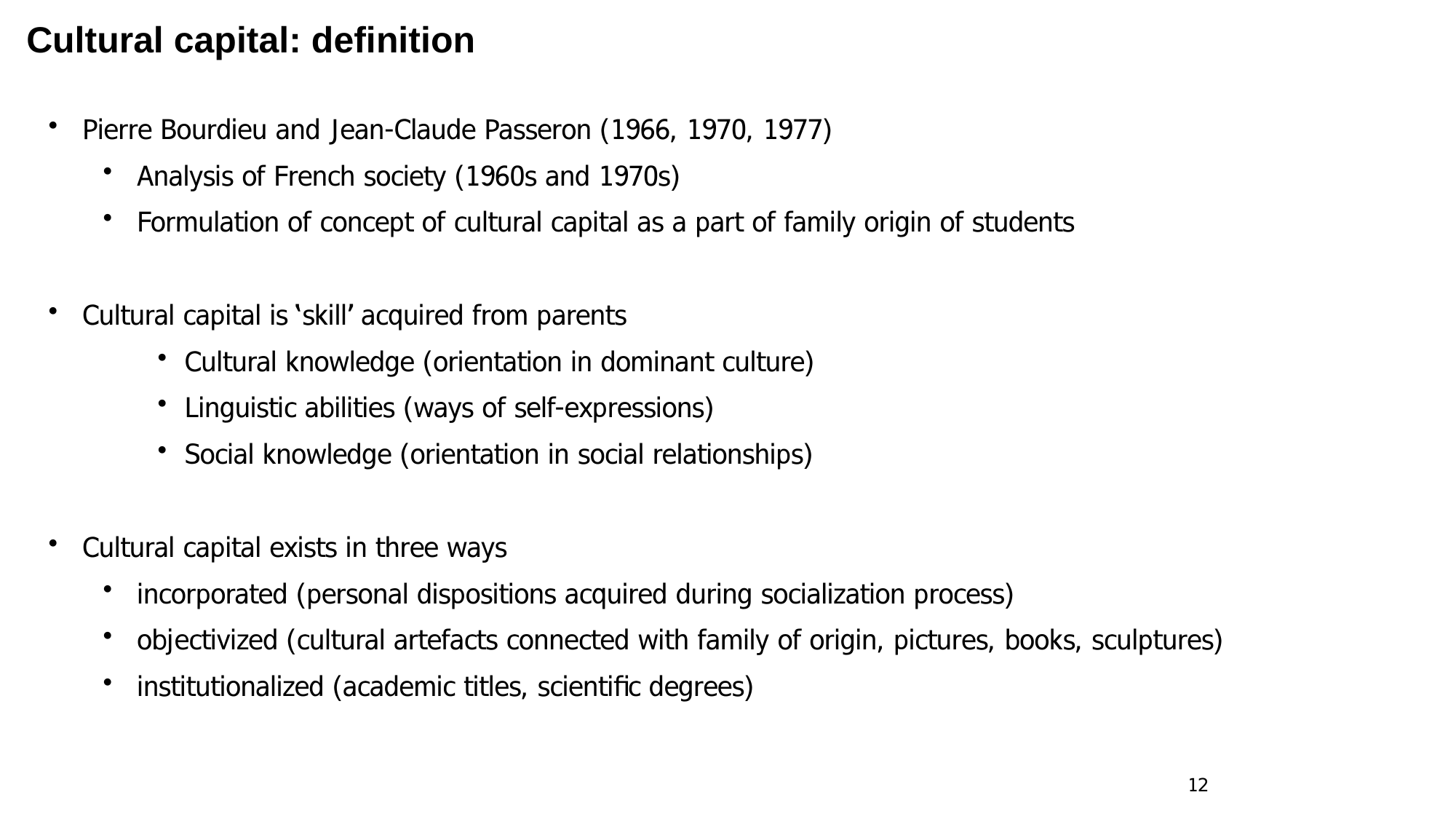

Cultural capital: definition
Pierre Bourdieu and Jean-Claude Passeron (1966, 1970, 1977)
Analysis of French society (1960s and 1970s)
Formulation of concept of cultural capital as a part of family origin of students

Cultural capital is ‘skill’ acquired from parents
Cultural knowledge (orientation in dominant culture)
Linguistic abilities (ways of self-expressions)
Social knowledge (orientation in social relationships)

Cultural capital exists in three ways
incorporated (personal dispositions acquired during socialization process)
objectivized (cultural artefacts connected with family of origin, pictures, books, sculptures)
institutionalized (academic titles, scientific degrees)
12